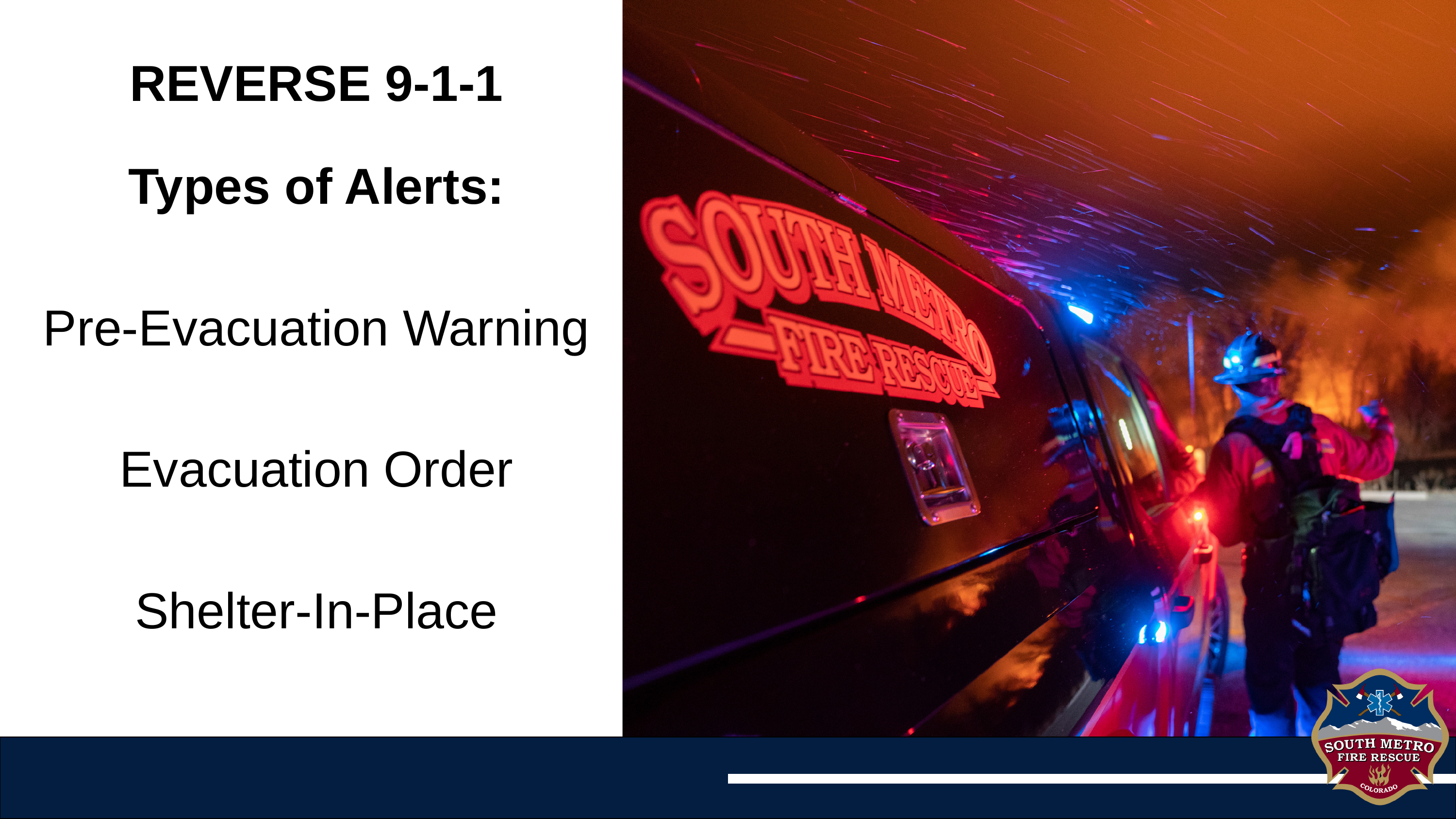

REVERSE 9-1-1
Types of Alerts:

Pre-Evacuation Warning

Evacuation Order

Shelter-In-Place